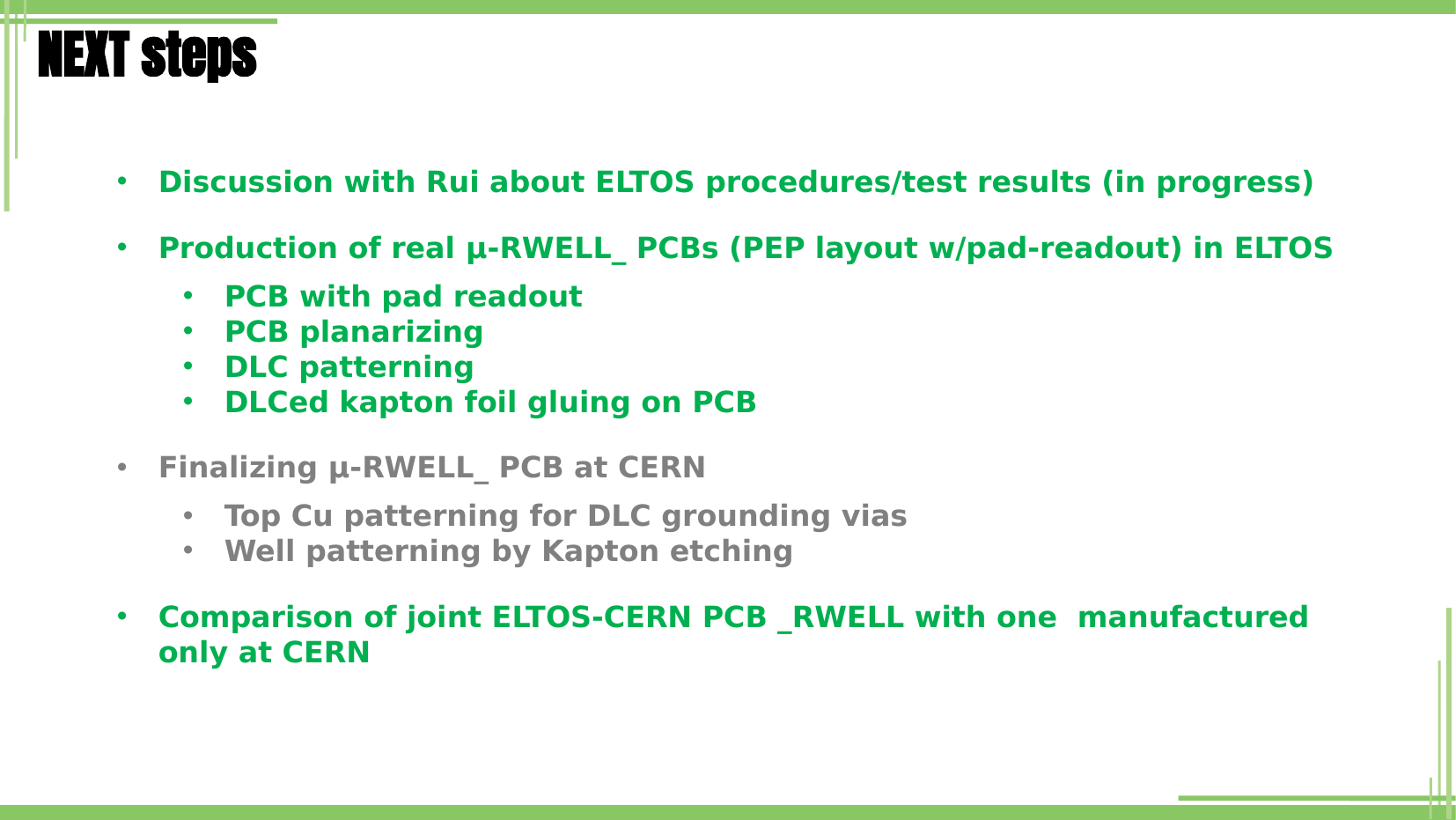

# NEXT steps

Discussion with Rui about ELTOS procedures/test results (in progress)

Production of real μ-RWELL_ PCBs (PEP layout w/pad-readout) in ELTOS

PCB with pad readout
PCB planarizing
DLC patterning
DLCed kapton foil gluing on PCB

Finalizing μ-RWELL_ PCB at CERN

Top Cu patterning for DLC grounding vias
Well patterning by Kapton etching

Comparison of joint ELTOS-CERN PCB _RWELL with one  manufactured only at CERN